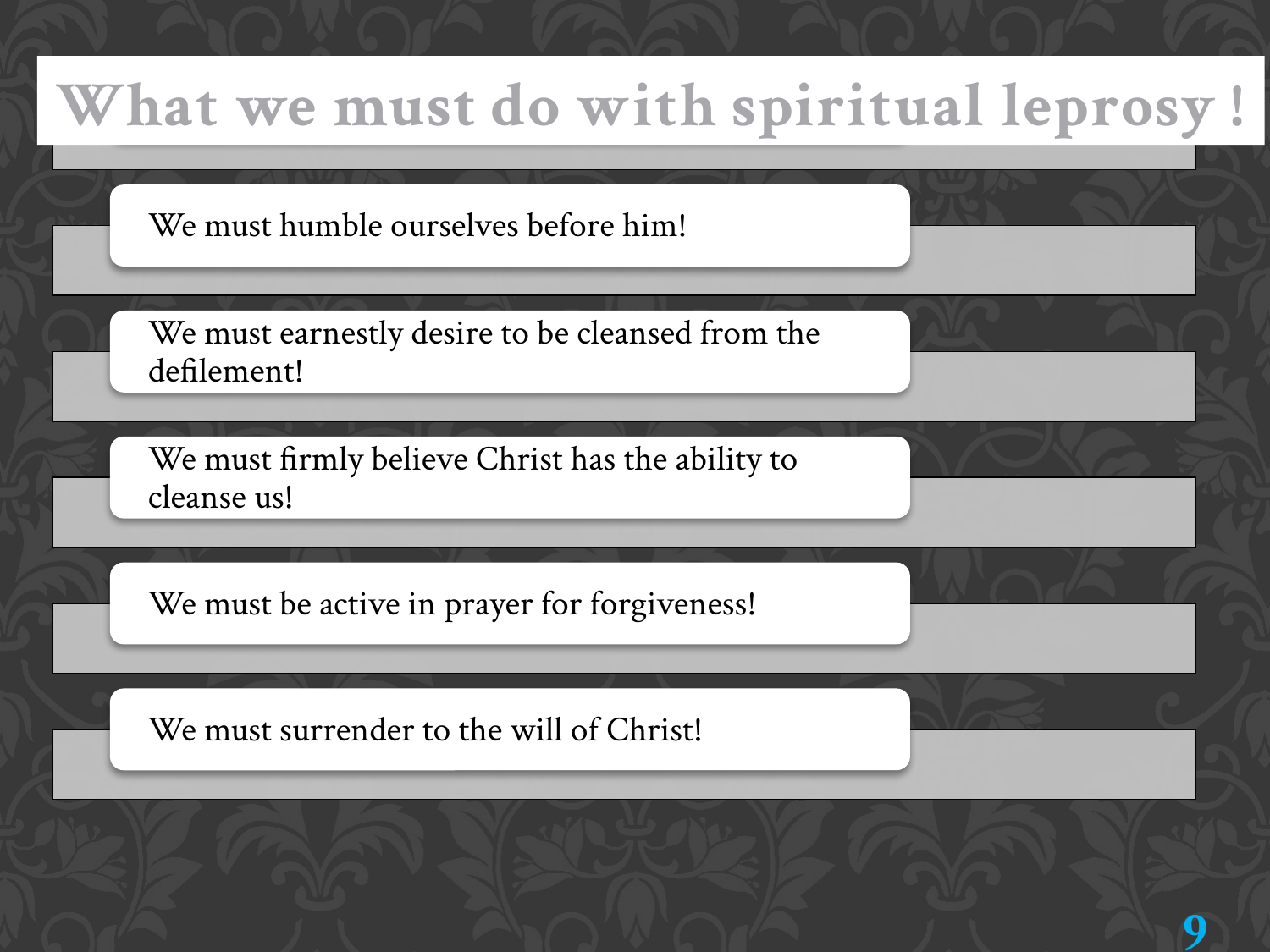

What we must do with spiritual leprosy !
We must seek Jesus!
We must humble ourselves before him!
We must earnestly desire to be cleansed from the defilement!
We must firmly believe Christ has the ability to cleanse us!
We must be active in prayer for forgiveness!
We must surrender to the will of Christ!
9